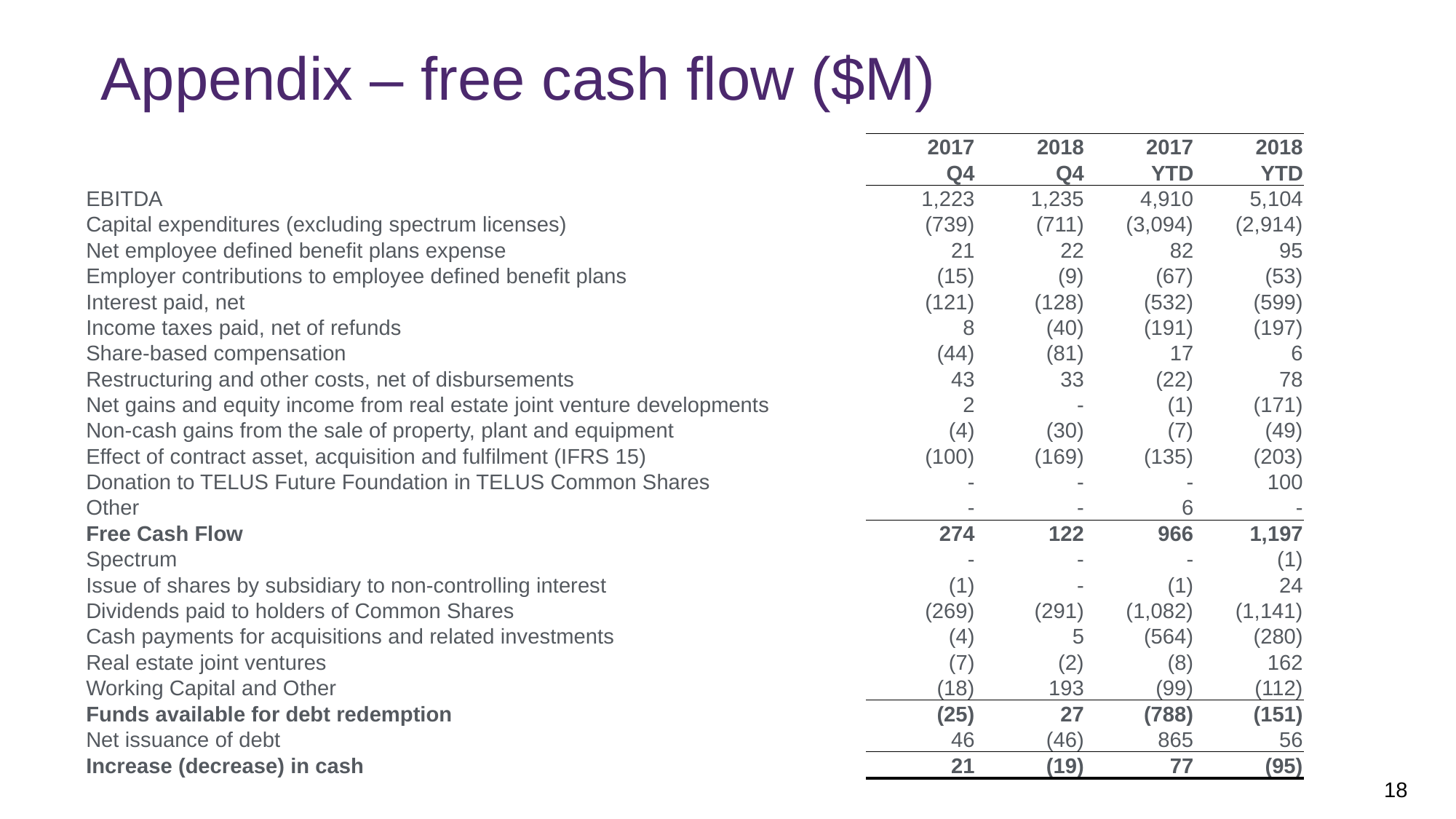

Appendix – free cash flow ($M)
|  | 2017 | 2018 | 2017 | 2018 |
| --- | --- | --- | --- | --- |
|  | Q4 | Q4 | YTD | YTD |
| EBITDA | 1,223 | 1,235 | 4,910 | 5,104 |
| Capital expenditures (excluding spectrum licenses) | (739) | (711) | (3,094) | (2,914) |
| Net employee defined benefit plans expense | 21 | 22 | 82 | 95 |
| Employer contributions to employee defined benefit plans | (15) | (9) | (67) | (53) |
| Interest paid, net | (121) | (128) | (532) | (599) |
| Income taxes paid, net of refunds | 8 | (40) | (191) | (197) |
| Share-based compensation | (44) | (81) | 17 | 6 |
| Restructuring and other costs, net of disbursements | 43 | 33 | (22) | 78 |
| Net gains and equity income from real estate joint venture developments | 2 | - | (1) | (171) |
| Non-cash gains from the sale of property, plant and equipment | (4) | (30) | (7) | (49) |
| Effect of contract asset, acquisition and fulfilment (IFRS 15) | (100) | (169) | (135) | (203) |
| Donation to TELUS Future Foundation in TELUS Common Shares | - | - | - | 100 |
| Other | - | - | 6 | - |
| Free Cash Flow | 274 | 122 | 966 | 1,197 |
| Spectrum | - | - | - | (1) |
| Issue of shares by subsidiary to non-controlling interest | (1) | - | (1) | 24 |
| Dividends paid to holders of Common Shares | (269) | (291) | (1,082) | (1,141) |
| Cash payments for acquisitions and related investments | (4) | 5 | (564) | (280) |
| Real estate joint ventures | (7) | (2) | (8) | 162 |
| Working Capital and Other | (18) | 193 | (99) | (112) |
| Funds available for debt redemption | (25) | 27 | (788) | (151) |
| Net issuance of debt | 46 | (46) | 865 | 56 |
| Increase (decrease) in cash | 21 | (19) | 77 | (95) |
18